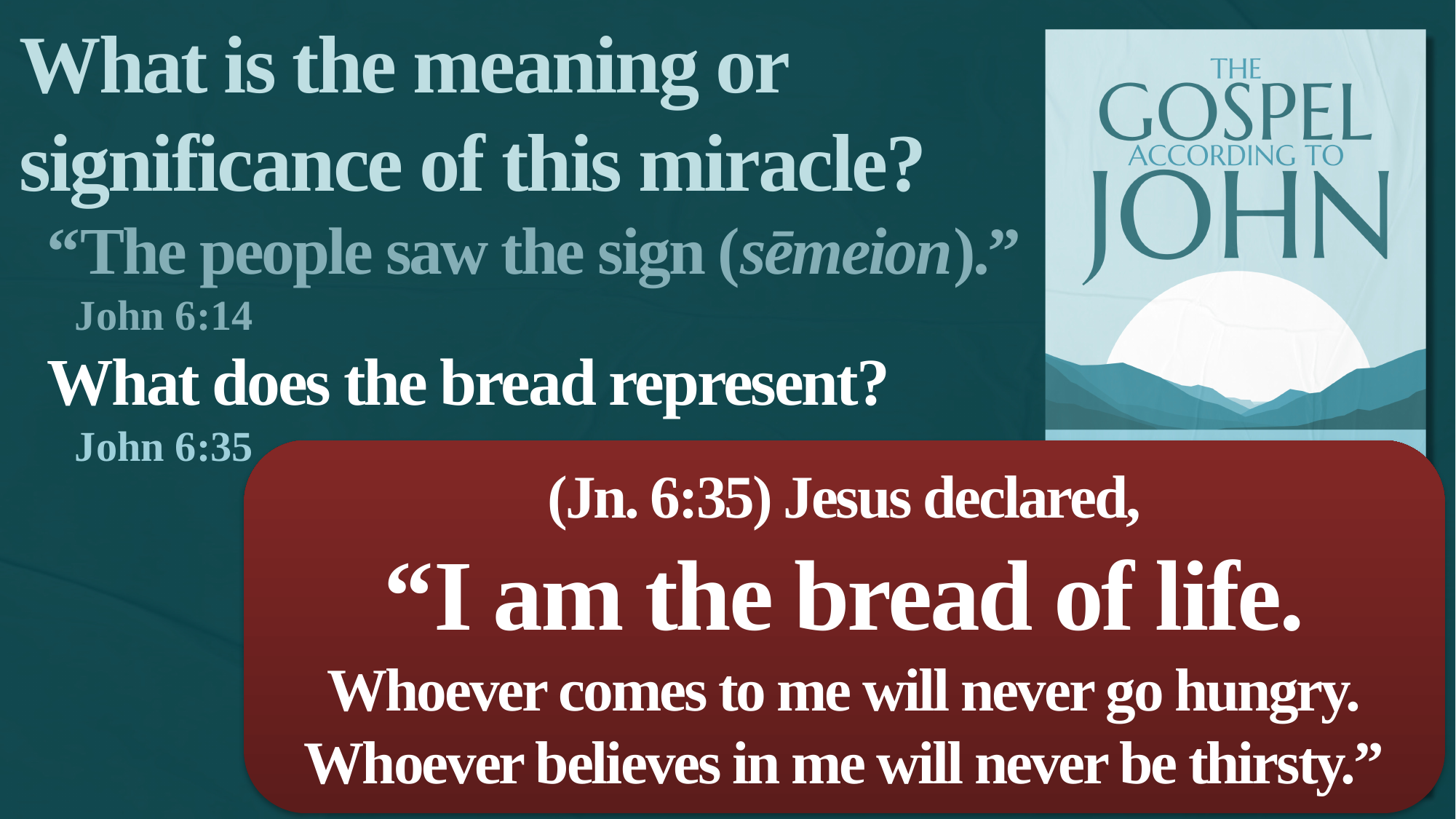

What is the meaning or significance of this miracle?
“The people saw the sign (sēmeion).”
John 6:14
What does the bread represent?
John 6:35
(Jn. 6:35) Jesus declared,
“I am the bread of life.
Whoever comes to me will never go hungry.
Whoever believes in me will never be thirsty.”